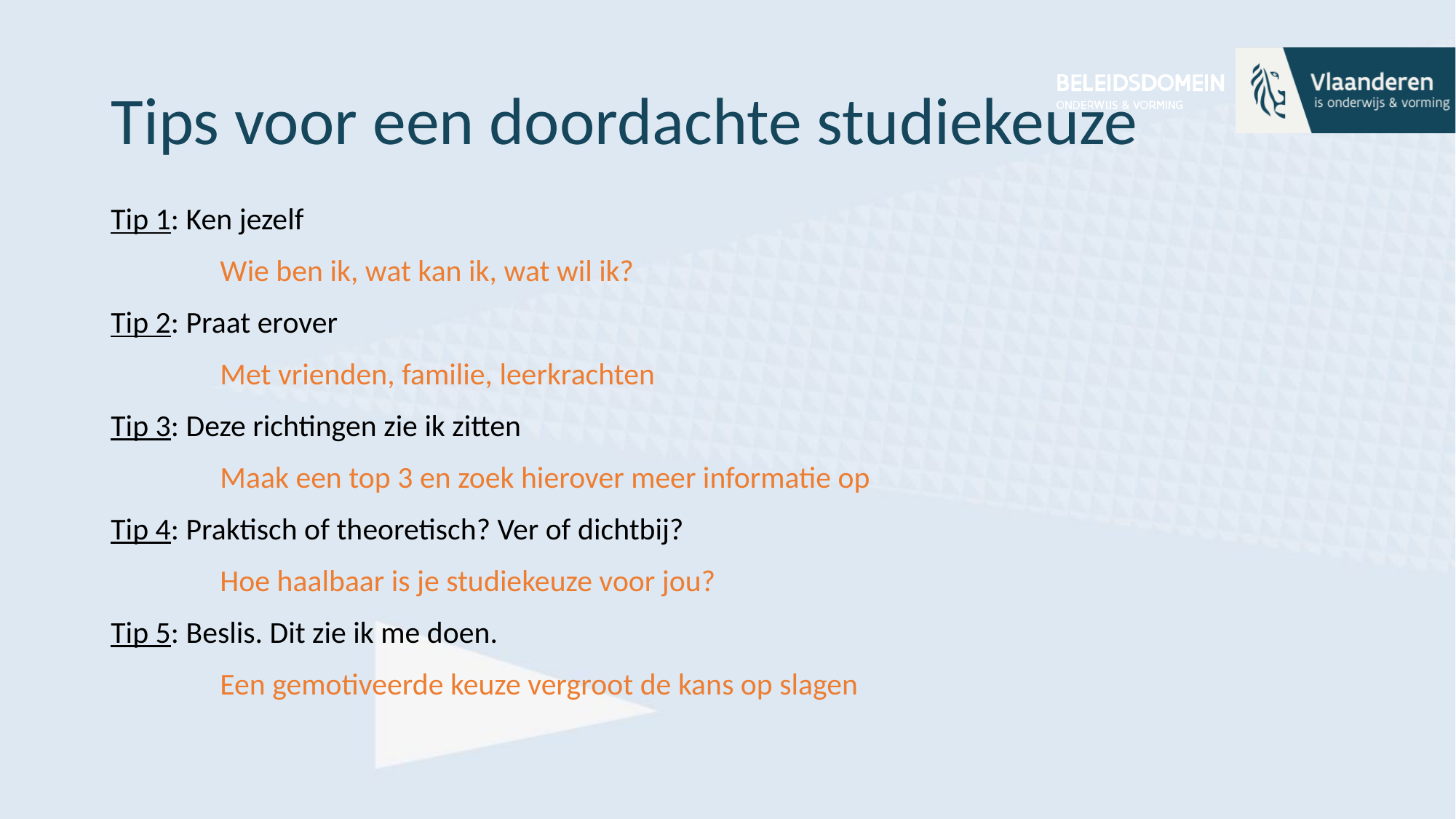

# Tips voor een doordachte studiekeuze
Tip 1: Ken jezelf
	Wie ben ik, wat kan ik, wat wil ik?
Tip 2: Praat erover
	Met vrienden, familie, leerkrachten
Tip 3: Deze richtingen zie ik zitten
	Maak een top 3 en zoek hierover meer informatie op
Tip 4: Praktisch of theoretisch? Ver of dichtbij?
	Hoe haalbaar is je studiekeuze voor jou?
Tip 5: Beslis. Dit zie ik me doen.
	Een gemotiveerde keuze vergroot de kans op slagen